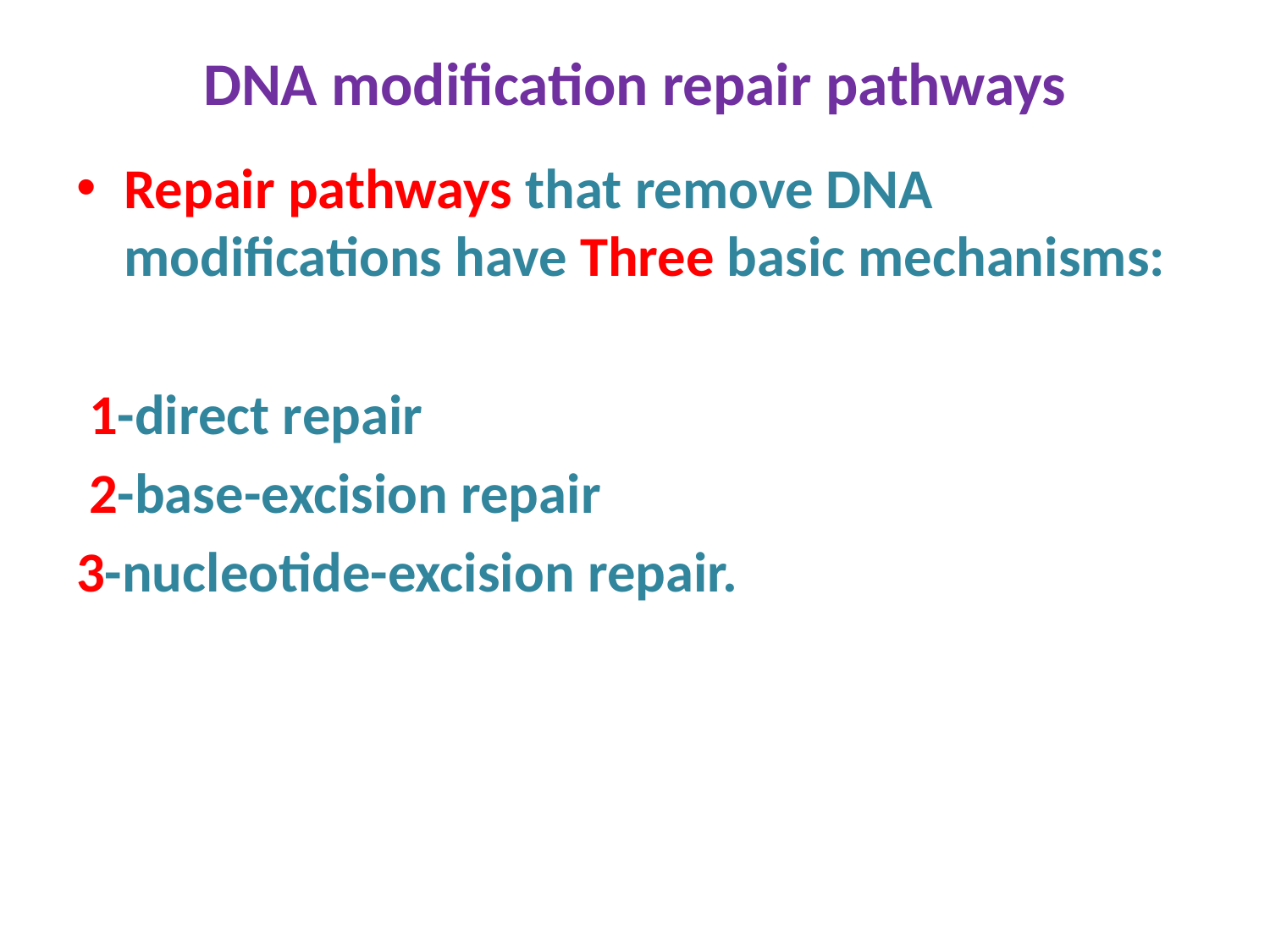

# DNA modification repair pathways
Repair pathways that remove DNA modifications have Three basic mechanisms:

 1-direct repair
 2-base-excision repair
3-nucleotide-excision repair.